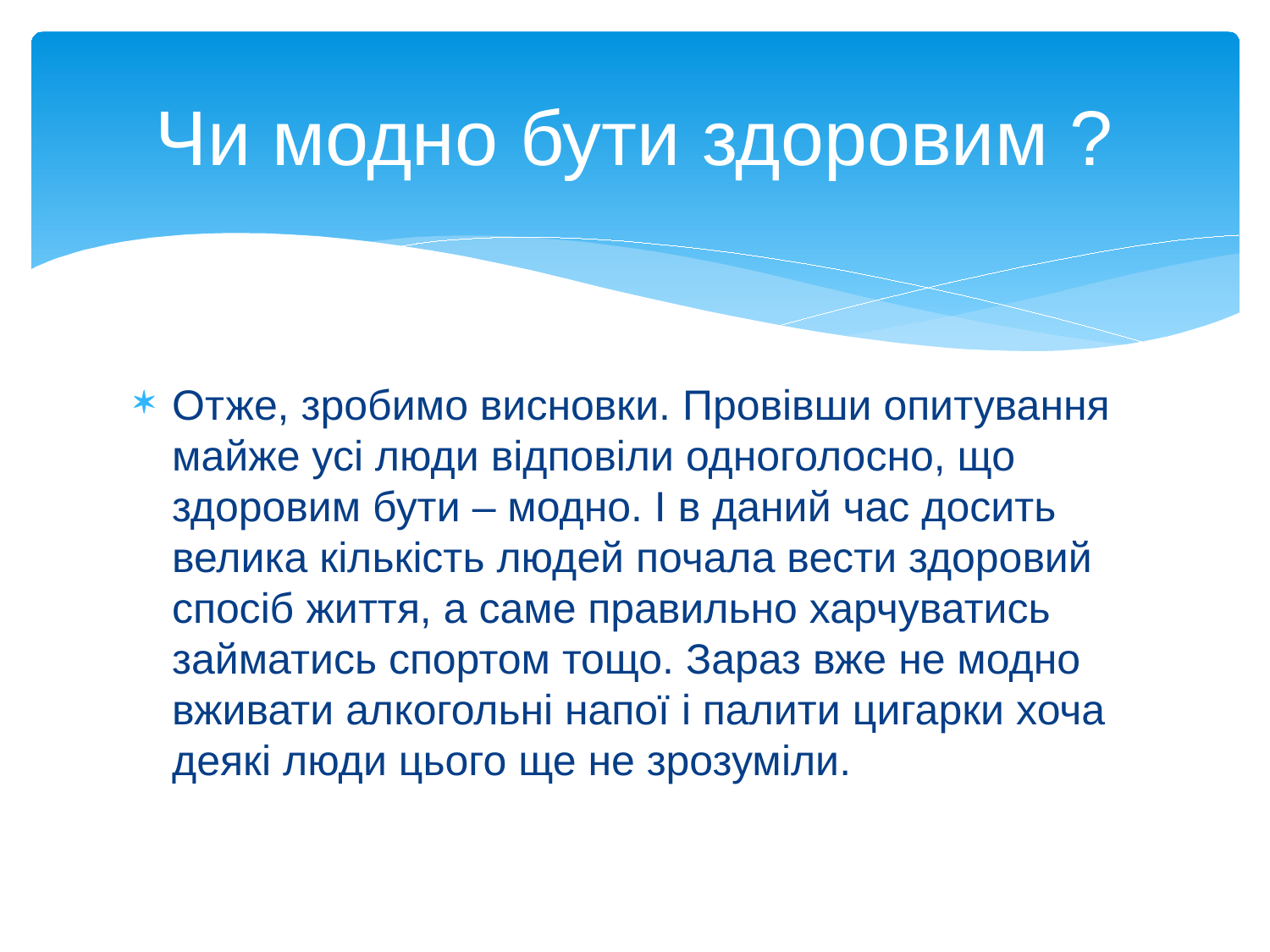

# Чи модно бути здоровим ?
Отже, зробимо висновки. Провівши опитування майже усі люди відповіли одноголосно, що здоровим бути – модно. І в даний час досить велика кількість людей почала вести здоровий спосіб життя, а саме правильно харчуватись займатись спортом тощо. Зараз вже не модно вживати алкогольні напої і палити цигарки хоча деякі люди цього ще не зрозуміли.